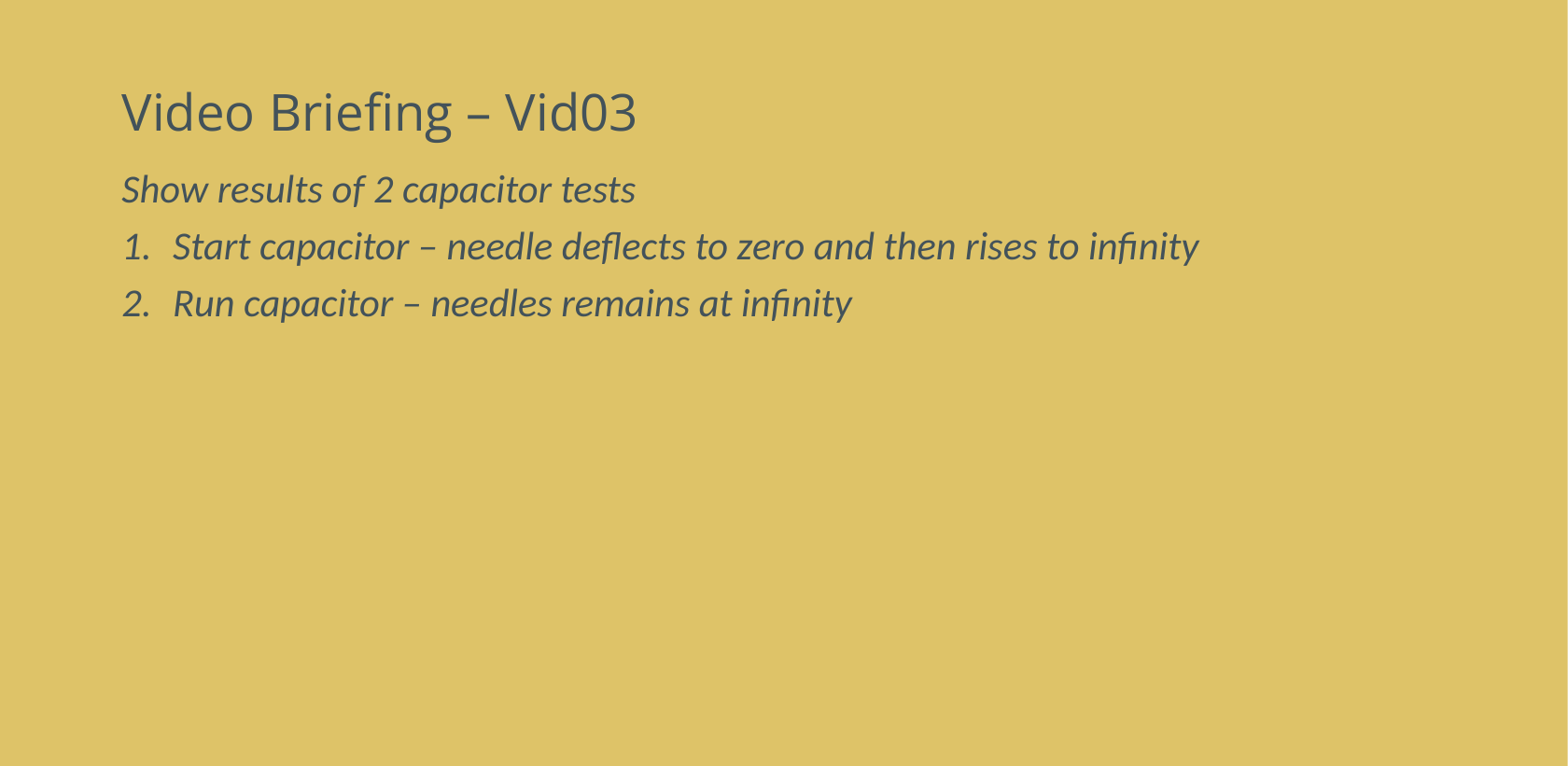

# Video Briefing – Vid03
Show results of 2 capacitor tests
Start capacitor – needle deflects to zero and then rises to infinity
Run capacitor – needles remains at infinity